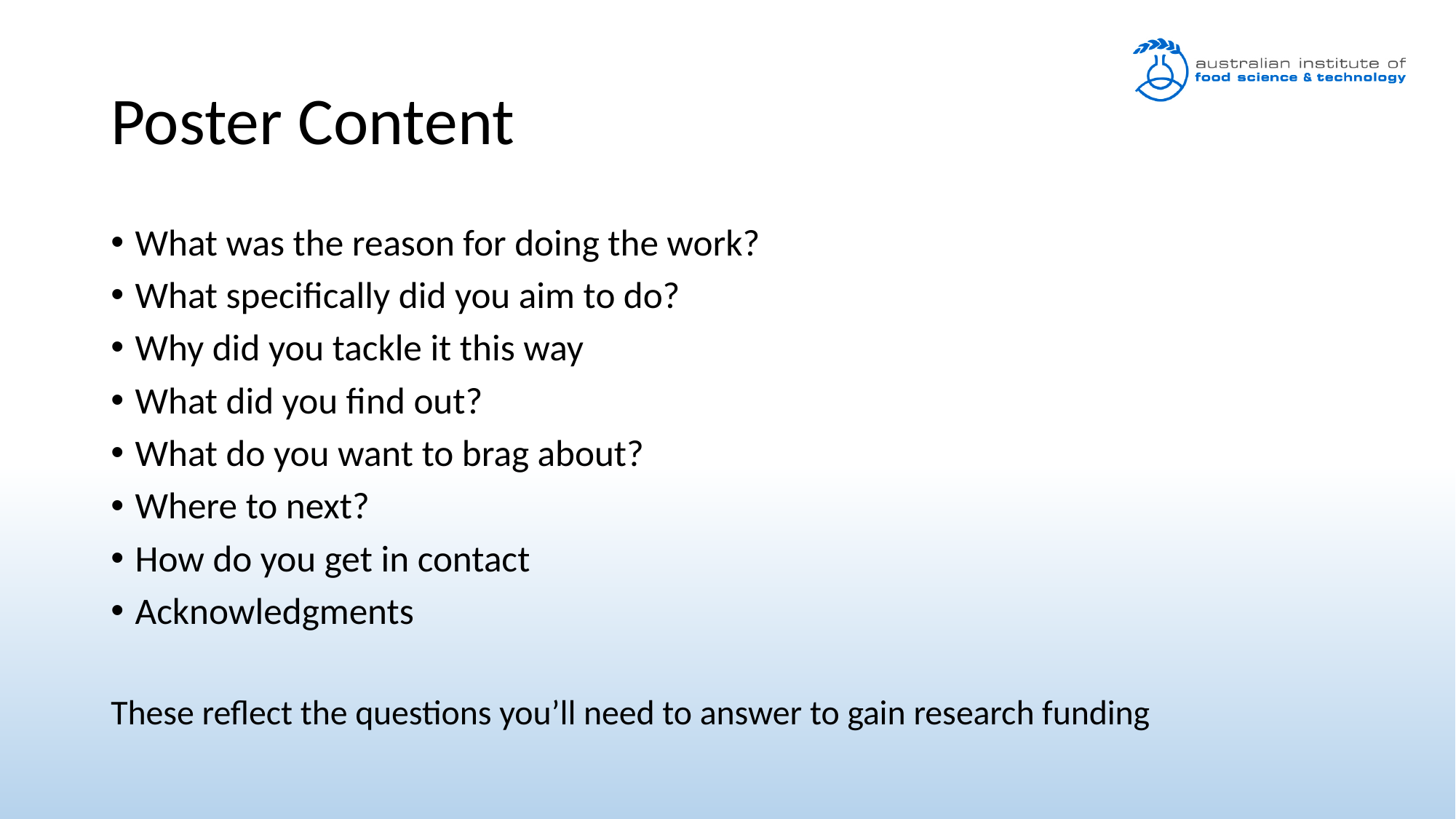

# Poster Content
What was the reason for doing the work?
What specifically did you aim to do?
Why did you tackle it this way
What did you find out?
What do you want to brag about?
Where to next?
How do you get in contact
Acknowledgments

These reflect the questions you’ll need to answer to gain research funding